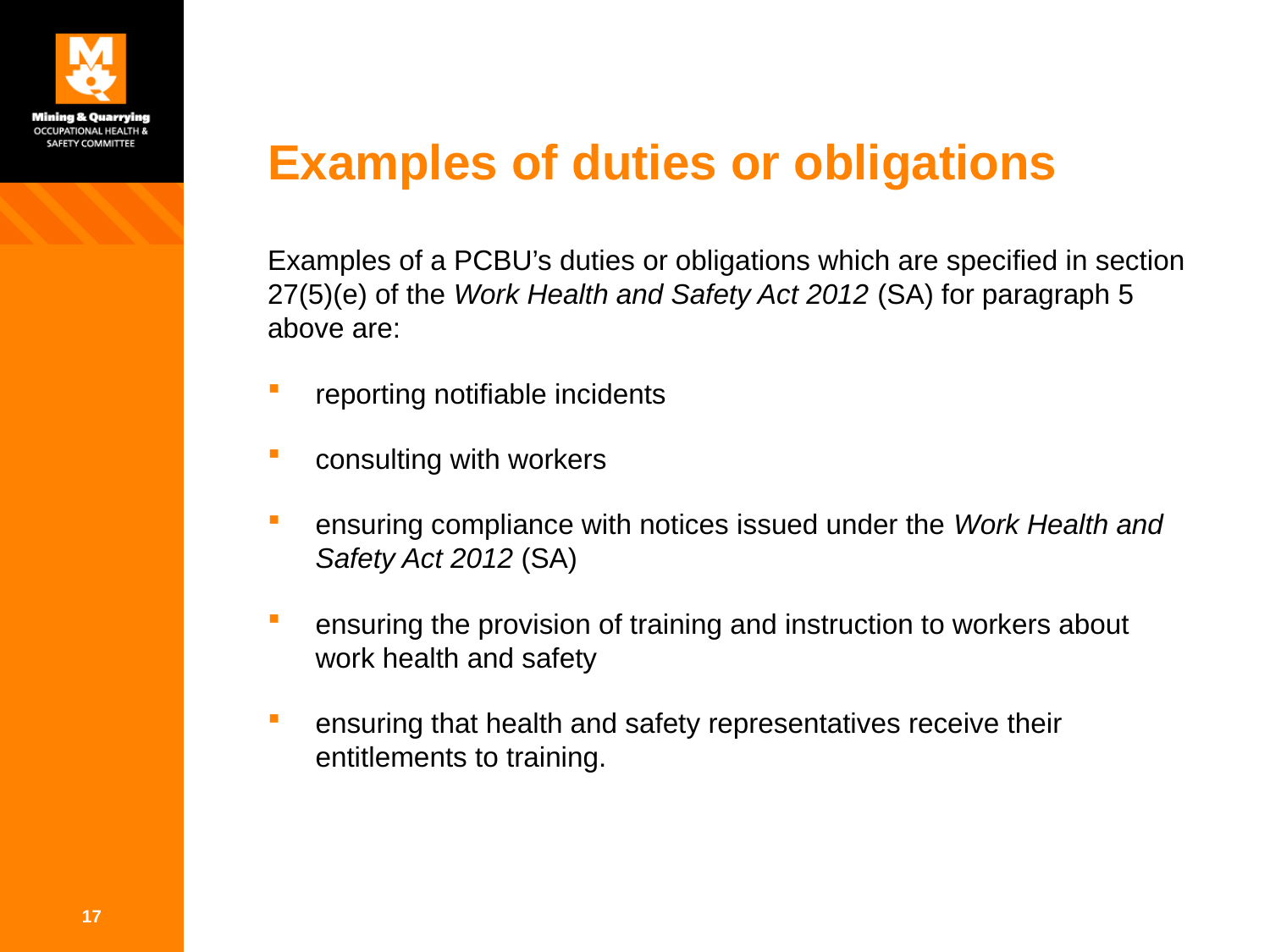

# Examples of duties or obligations
Examples of a PCBU’s duties or obligations which are specified in section 27(5)(e) of the Work Health and Safety Act 2012 (SA) for paragraph 5 above are:
reporting notifiable incidents
consulting with workers
ensuring compliance with notices issued under the Work Health and Safety Act 2012 (SA)
ensuring the provision of training and instruction to workers about work health and safety
ensuring that health and safety representatives receive their entitlements to training.

17